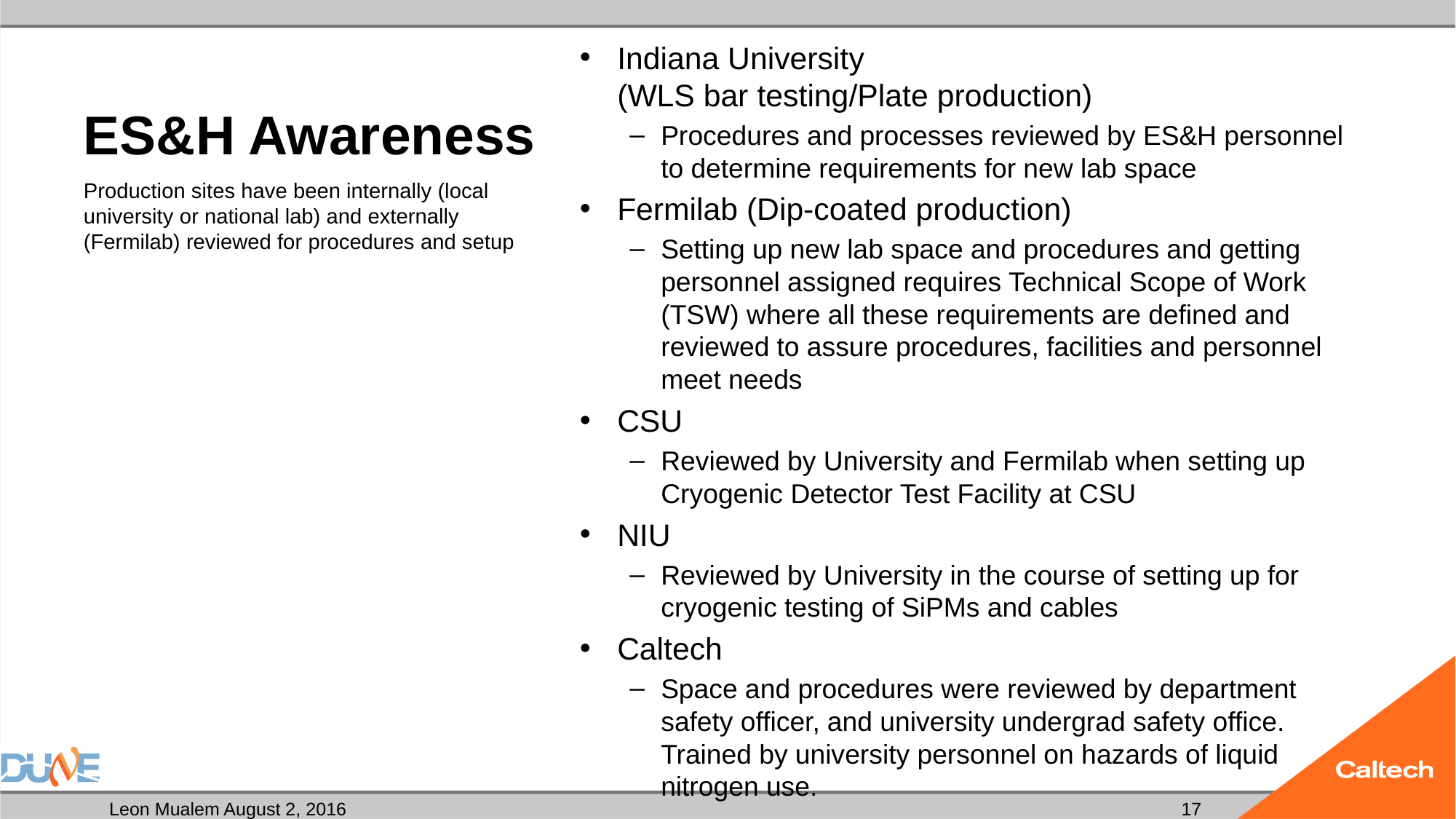

# ES&H Awareness
Indiana University
(WLS bar testing/Plate production)
Procedures and processes reviewed by ES&H personnel to determine requirements for new lab space
Fermilab (Dip-coated production)
Setting up new lab space and procedures and getting personnel assigned requires Technical Scope of Work (TSW) where all these requirements are defined and reviewed to assure procedures, facilities and personnel meet needs
CSU
Reviewed by University and Fermilab when setting up Cryogenic Detector Test Facility at CSU
NIU
Reviewed by University in the course of setting up for cryogenic testing of SiPMs and cables
Caltech
Space and procedures were reviewed by department safety officer, and university undergrad safety office.  Trained by university personnel on hazards of liquid nitrogen use.
Production sites have been internally (local university or national lab) and externally (Fermilab) reviewed for procedures and setup

17
Leon Mualem August 2, 2016